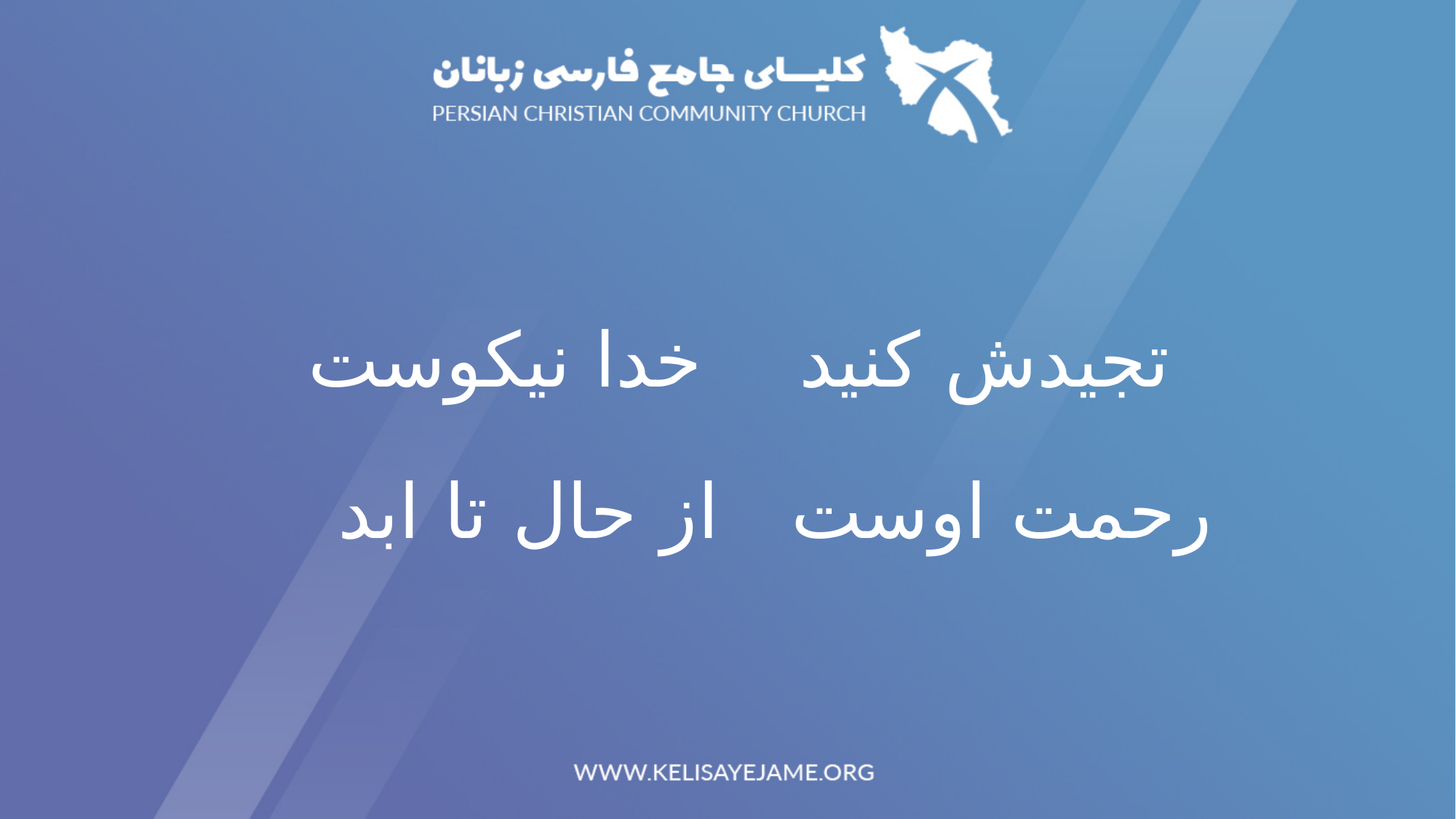

تجیدش کنید    خدا نیکوست
رحمت اوست   از حال تا ابد